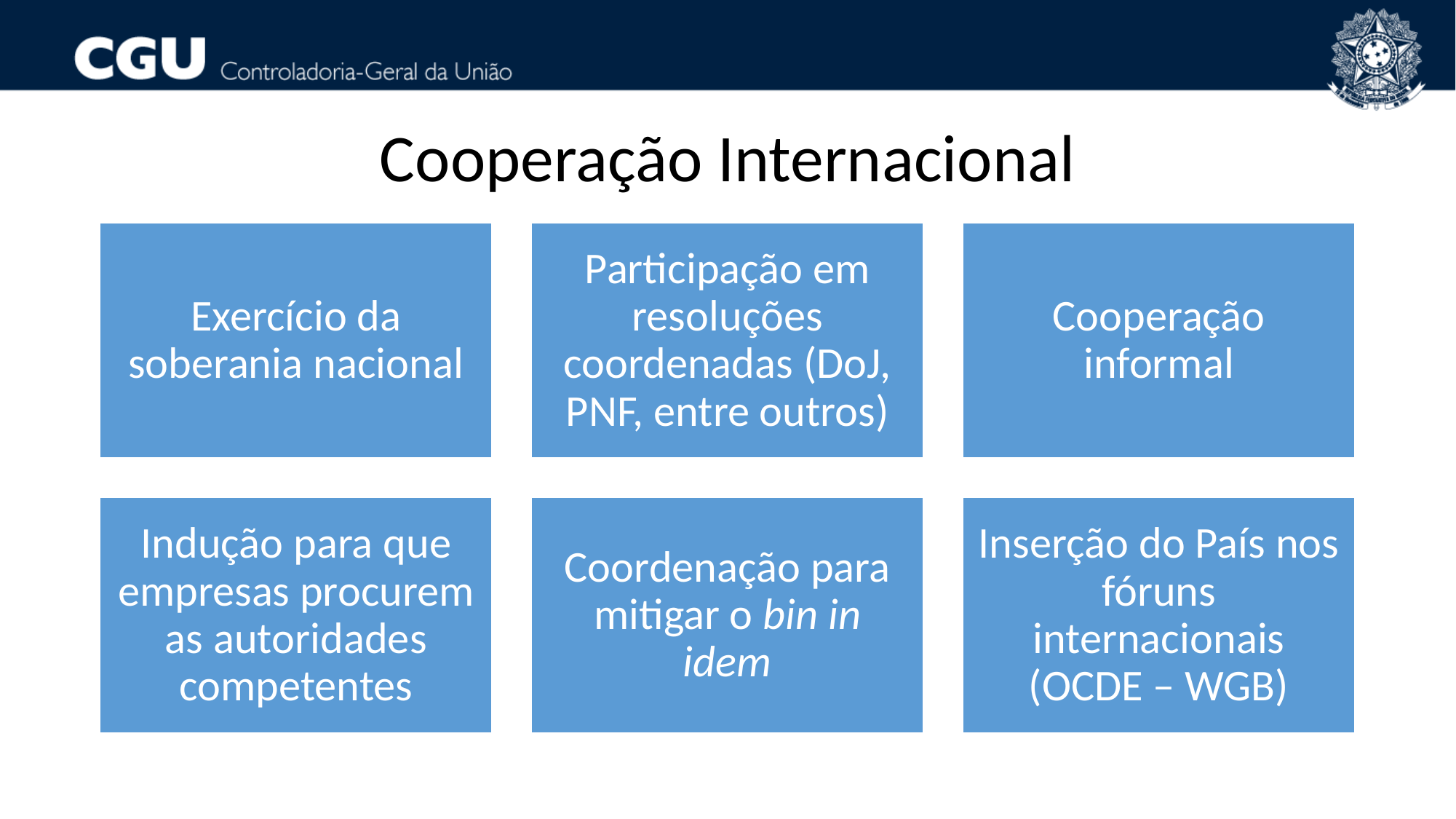

# Cooperação Internacional
Exercício da soberania nacional
Participação em resoluções coordenadas (DoJ, PNF, entre outros)
Cooperação informal
Indução para que empresas procurem as autoridades competentes
Coordenação para mitigar o bin in idem
Inserção do País nos fóruns internacionais (OCDE – WGB)